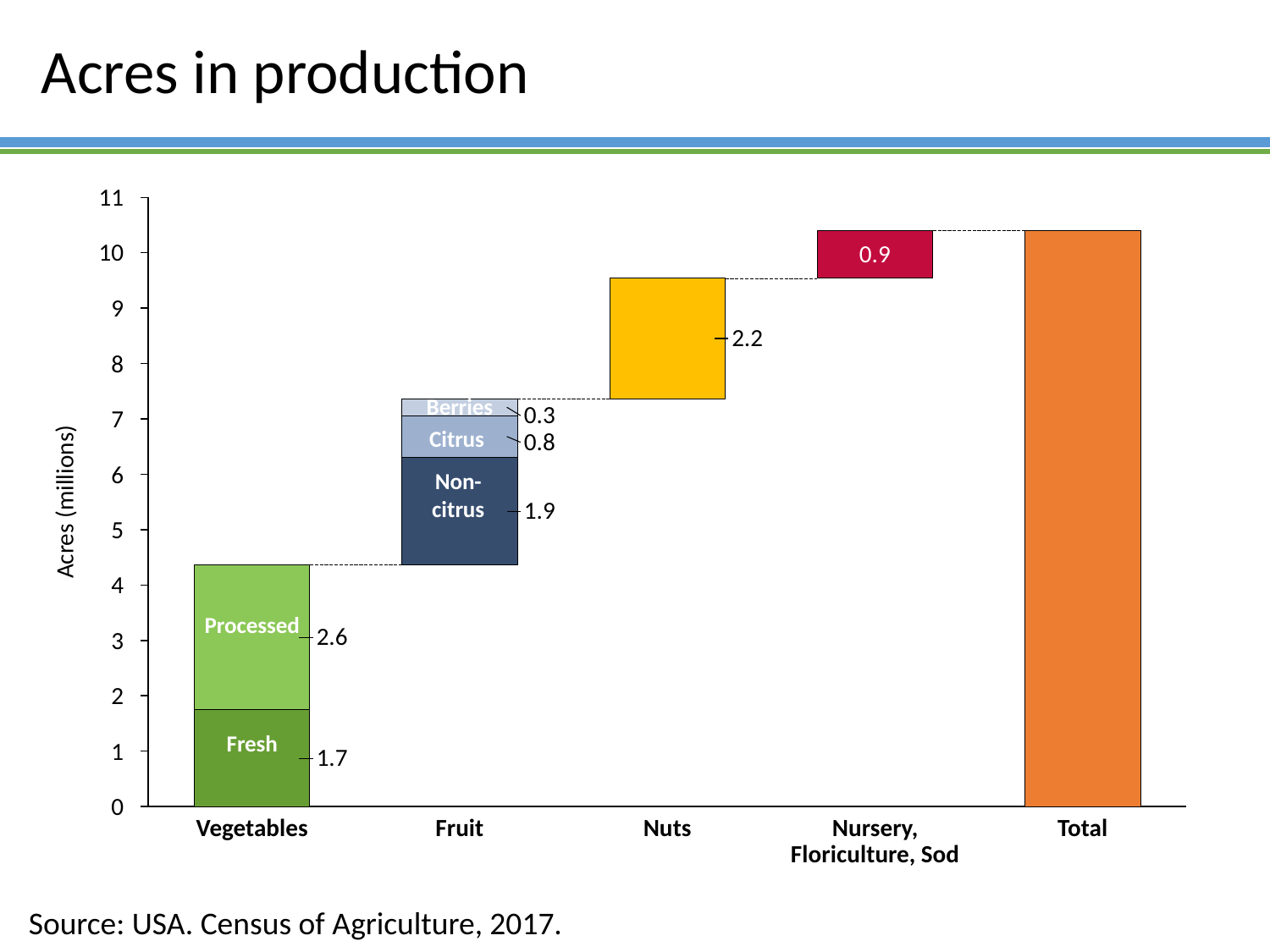

# Acres in production
11

### Chart

| Category |  |  |  |  |
|---|---|---|---|---|
10
0.9
9
2.2
8
Berries
0.3
7
Citrus
Acres (millions)
0.8
6
Non-
citrus
1.9
5
4
Processed
2.6
3
2
Fresh
1
1.7
0
Vegetables
Fruit
Nuts
Nursery, Floriculture, Sod
Total
Source: USA. Census of Agriculture, 2017.